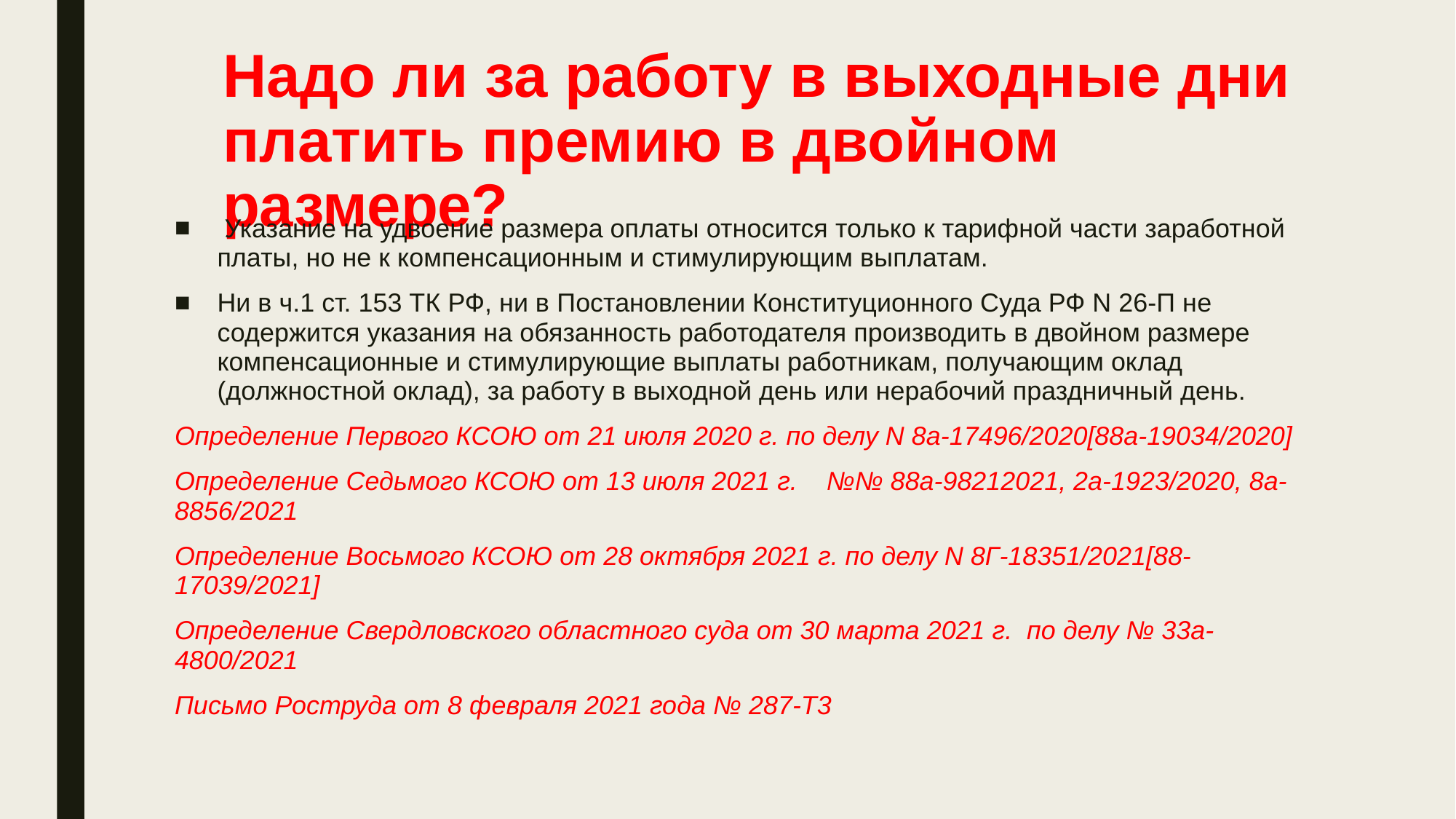

# Надо ли за работу в выходные дни платить премию в двойном размере?
 Указание на удвоение размера оплаты относится только к тарифной части заработной платы, но не к компенсационным и стимулирующим выплатам.
Ни в ч.1 ст. 153 ТК РФ, ни в Постановлении Конституционного Суда РФ N 26-П не содержится указания на обязанность работодателя производить в двойном размере компенсационные и стимулирующие выплаты работникам, получающим оклад (должностной оклад), за работу в выходной день или нерабочий праздничный день.
Определение Первого КСОЮ от 21 июля 2020 г. по делу N 8а-17496/2020[88а-19034/2020]
Определение Седьмого КСОЮ от 13 июля 2021 г.    №№ 88а-98212021, 2а-1923/2020, 8а-8856/2021
Определение Восьмого КСОЮ от 28 октября 2021 г. по делу N 8Г-18351/2021[88-17039/2021]
Определение Свердловского областного суда от 30 марта 2021 г.  по делу № 33а-4800/2021
Письмо Роструда от 8 февраля 2021 года № 287-Т3